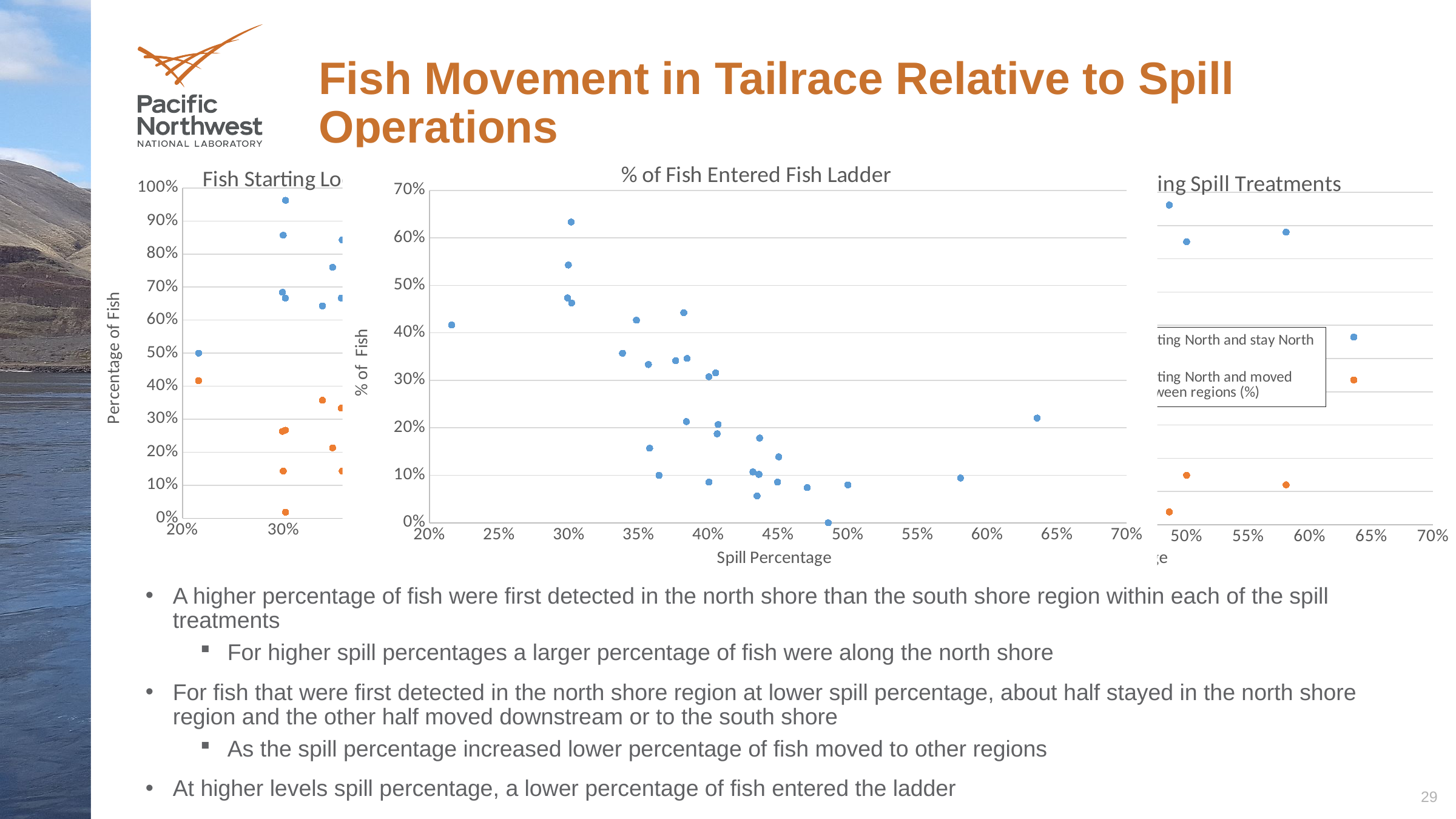

# Fish Movement in Tailrace Relative to Spill Operations

### Chart: % of Fish Entered Fish Ladder

| Category |  |
|---|---|

### Chart: Fish Starting Location During Spill Treatments

| Category | starting_North (%) | starting_south (%) |
|---|---|---|

### Chart: Fish Starting in North Tailrace During Spill Treatments

| Category | starting North and stay North (%) | starting North and moved between regions (%) |
|---|---|---|
A higher percentage of fish were first detected in the north shore than the south shore region within each of the spill treatments
For higher spill percentages a larger percentage of fish were along the north shore
For fish that were first detected in the north shore region at lower spill percentage, about half stayed in the north shore region and the other half moved downstream or to the south shore
As the spill percentage increased lower percentage of fish moved to other regions
At higher levels spill percentage, a lower percentage of fish entered the ladder

29